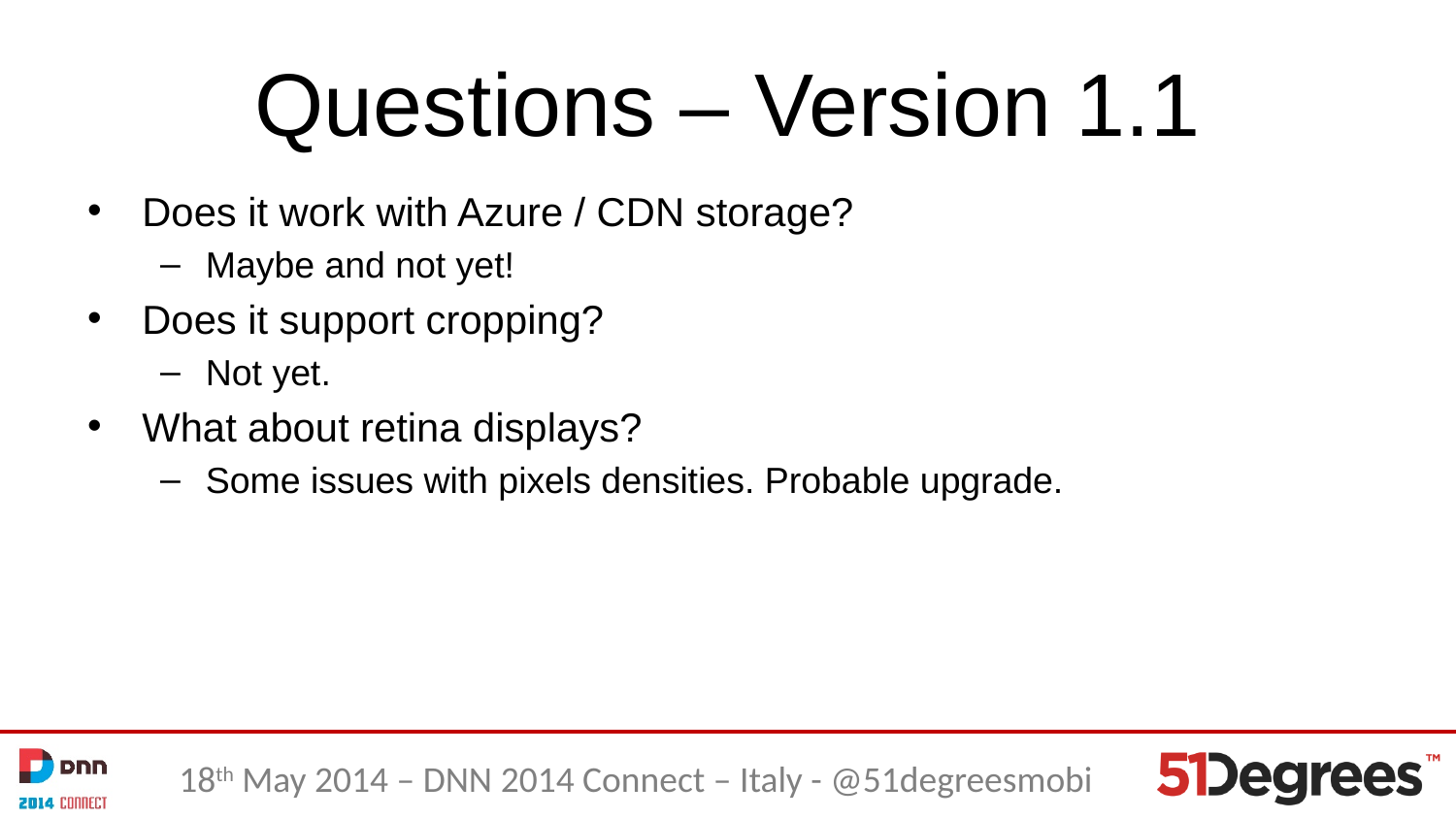

# Questions – Version 1.1
Does it work with Azure / CDN storage?
Maybe and not yet!
Does it support cropping?
Not yet.
What about retina displays?
Some issues with pixels densities. Probable upgrade.